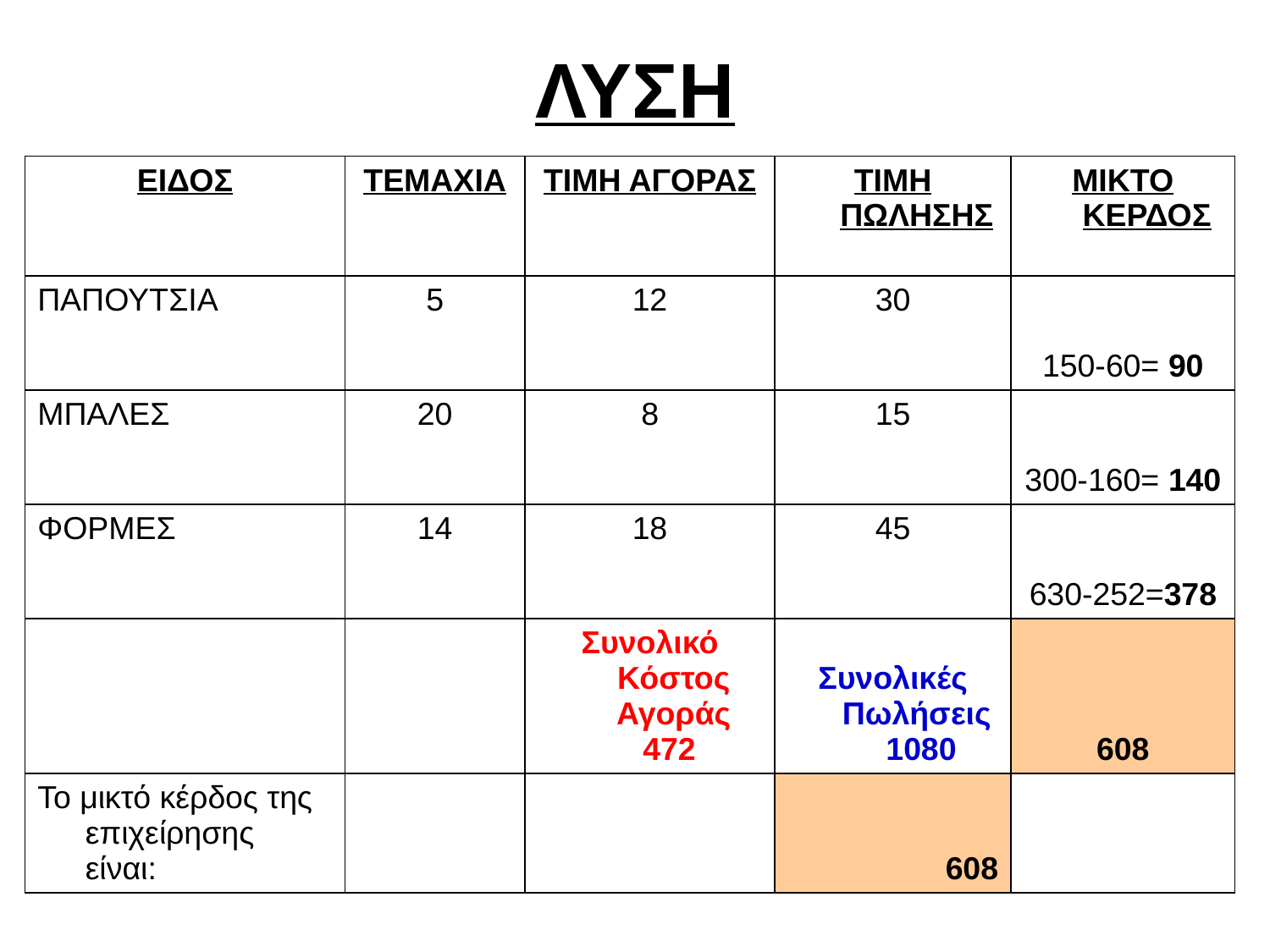

# ΛΥΣΗ
| ΕΙΔΟΣ | ΤΕΜΑΧΙΑ | ΤΙΜΗ ΑΓΟΡΑΣ | ΤΙΜΗ ΠΩΛΗΣΗΣ | ΜΙΚΤΟ ΚΕΡΔΟΣ |
| --- | --- | --- | --- | --- |
| ΠΑΠΟΥΤΣΙΑ | 5 | 12 | 30 | 150-60= 90 |
| ΜΠΑΛΕΣ | 20 | 8 | 15 | 300-160= 140 |
| ΦΟΡΜΕΣ | 14 | 18 | 45 | 630-252=378 |
|  |  | Συνολικό Κόστος Αγοράς 472 | Συνολικές Πωλήσεις  1080 | 608 |
| To μικτό κέρδος της επιχείρησης είναι: |  |  | 608 |  |